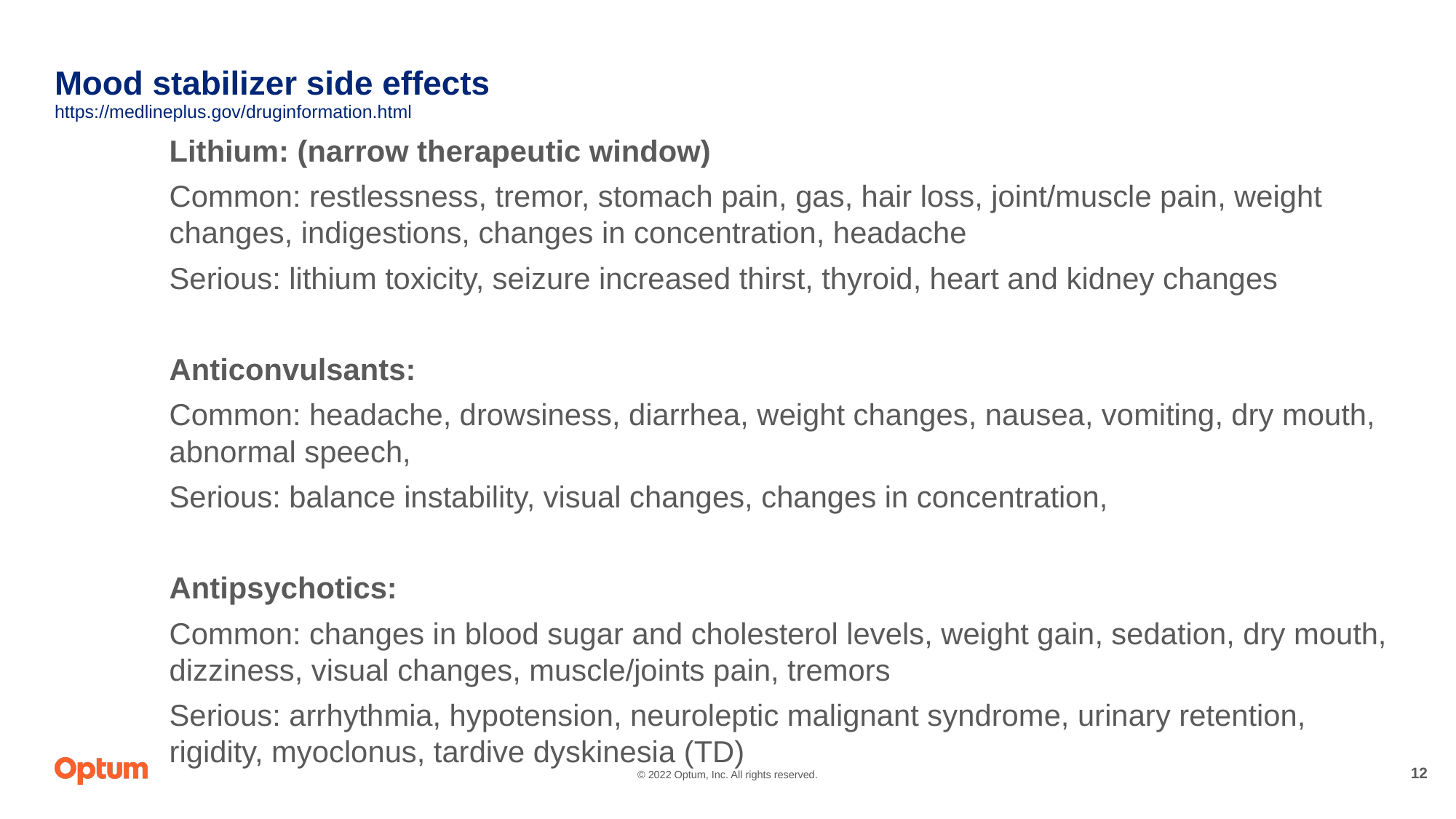

# Mood stabilizer side effects https://medlineplus.gov/druginformation.html
Lithium: (narrow therapeutic window)
Common: restlessness, tremor, stomach pain, gas, hair loss, joint/muscle pain, weight changes, indigestions, changes in concentration, headache
Serious: lithium toxicity, seizure increased thirst, thyroid, heart and kidney changes

Anticonvulsants:
Common: headache, drowsiness, diarrhea, weight changes, nausea, vomiting, dry mouth, abnormal speech,
Serious: balance instability, visual changes, changes in concentration,

Antipsychotics:
Common: changes in blood sugar and cholesterol levels, weight gain, sedation, dry mouth, dizziness, visual changes, muscle/joints pain, tremors
Serious: arrhythmia, hypotension, neuroleptic malignant syndrome, urinary retention, rigidity, myoclonus, tardive dyskinesia (TD)